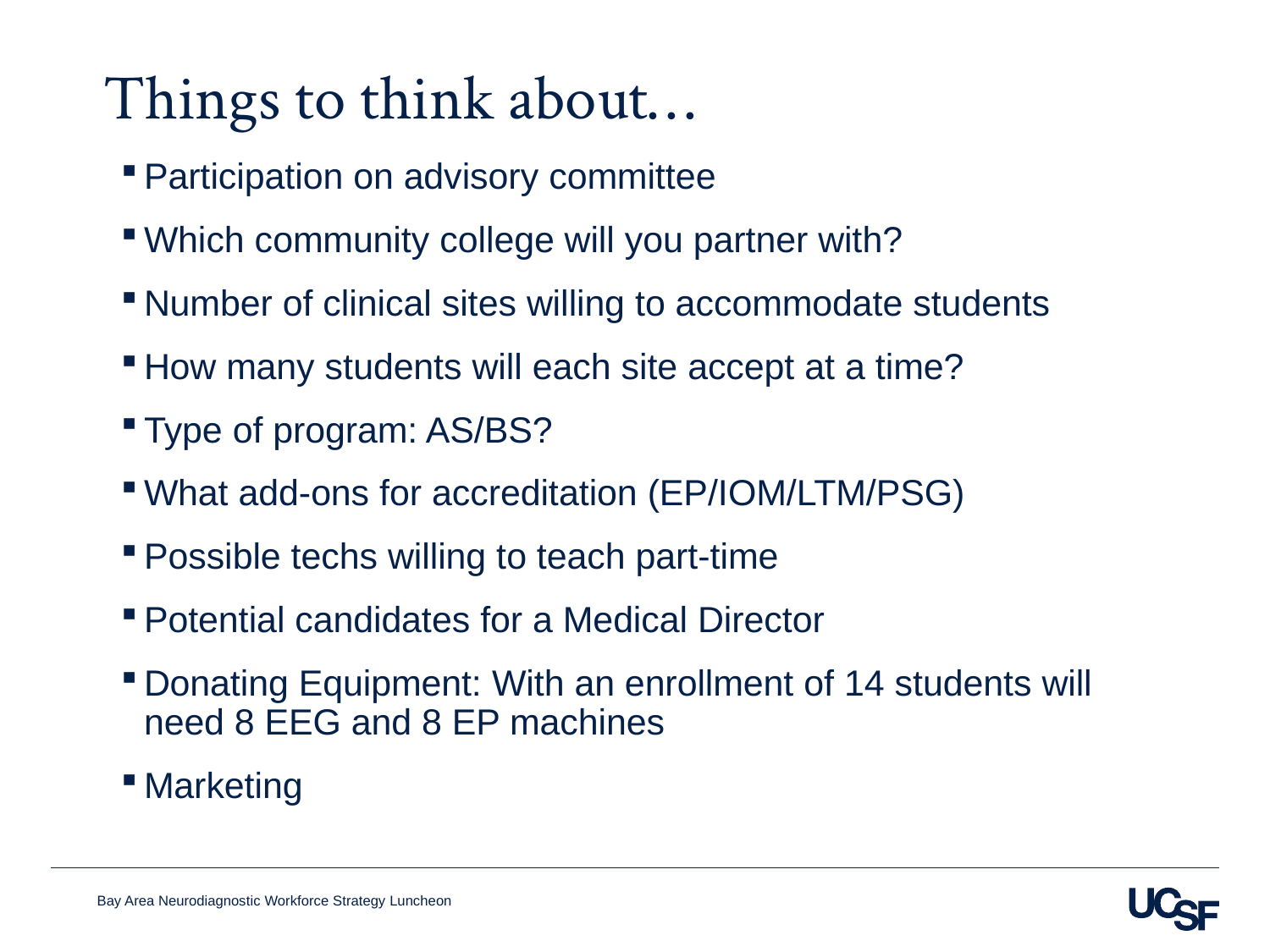

# Things to think about…
Participation on advisory committee
Which community college will you partner with?
Number of clinical sites willing to accommodate students
How many students will each site accept at a time?
Type of program: AS/BS?
What add-ons for accreditation (EP/IOM/LTM/PSG)
Possible techs willing to teach part-time
Potential candidates for a Medical Director
Donating Equipment: With an enrollment of 14 students will need 8 EEG and 8 EP machines
Marketing

Bay Area Neurodiagnostic Workforce Strategy Luncheon